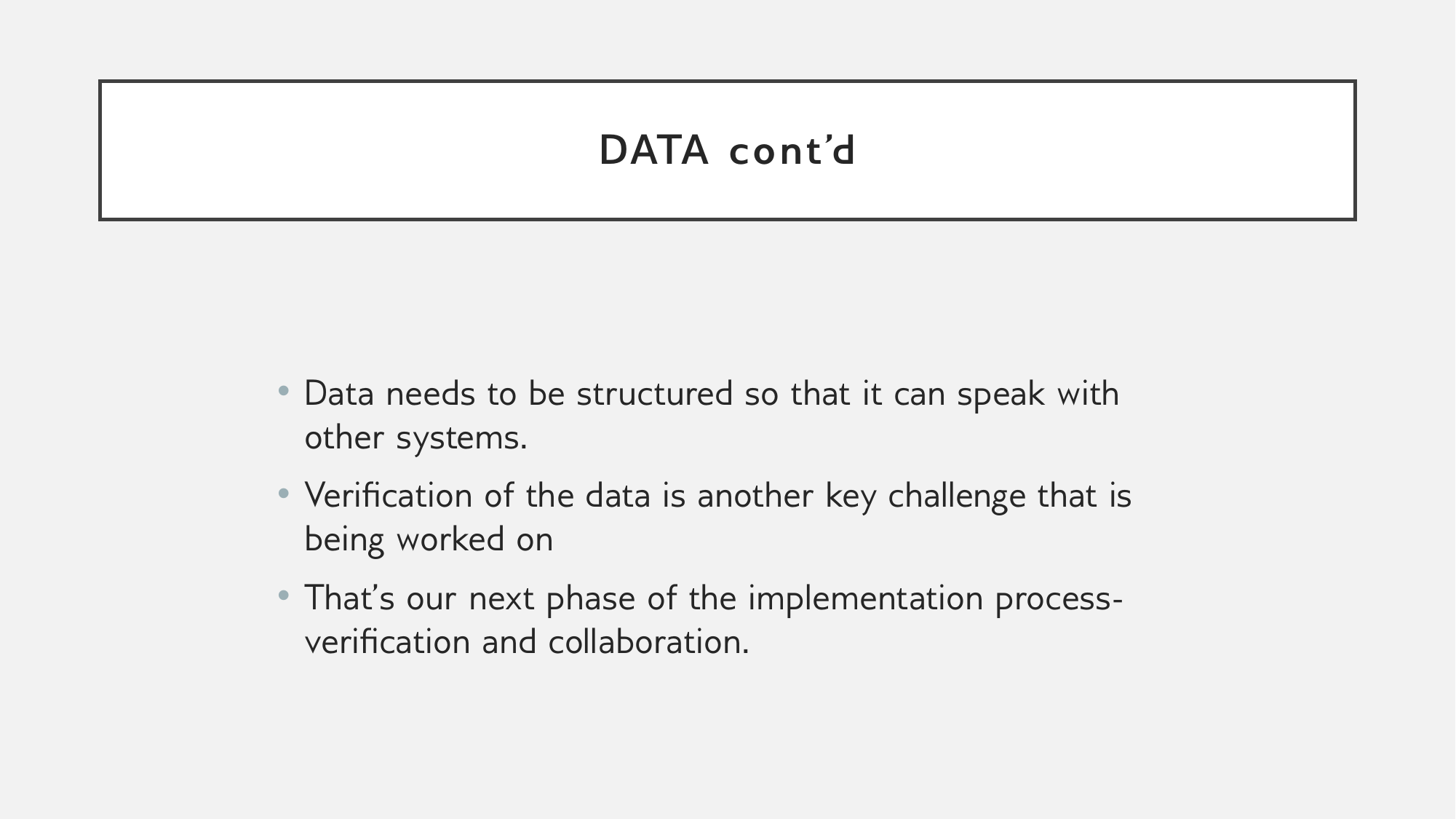

# DATA cont’d

Data needs to be structured so that it can speak with other systems.
Verification of the data is another key challenge that is being worked on
That’s our next phase of the implementation process-  verification and collaboration.